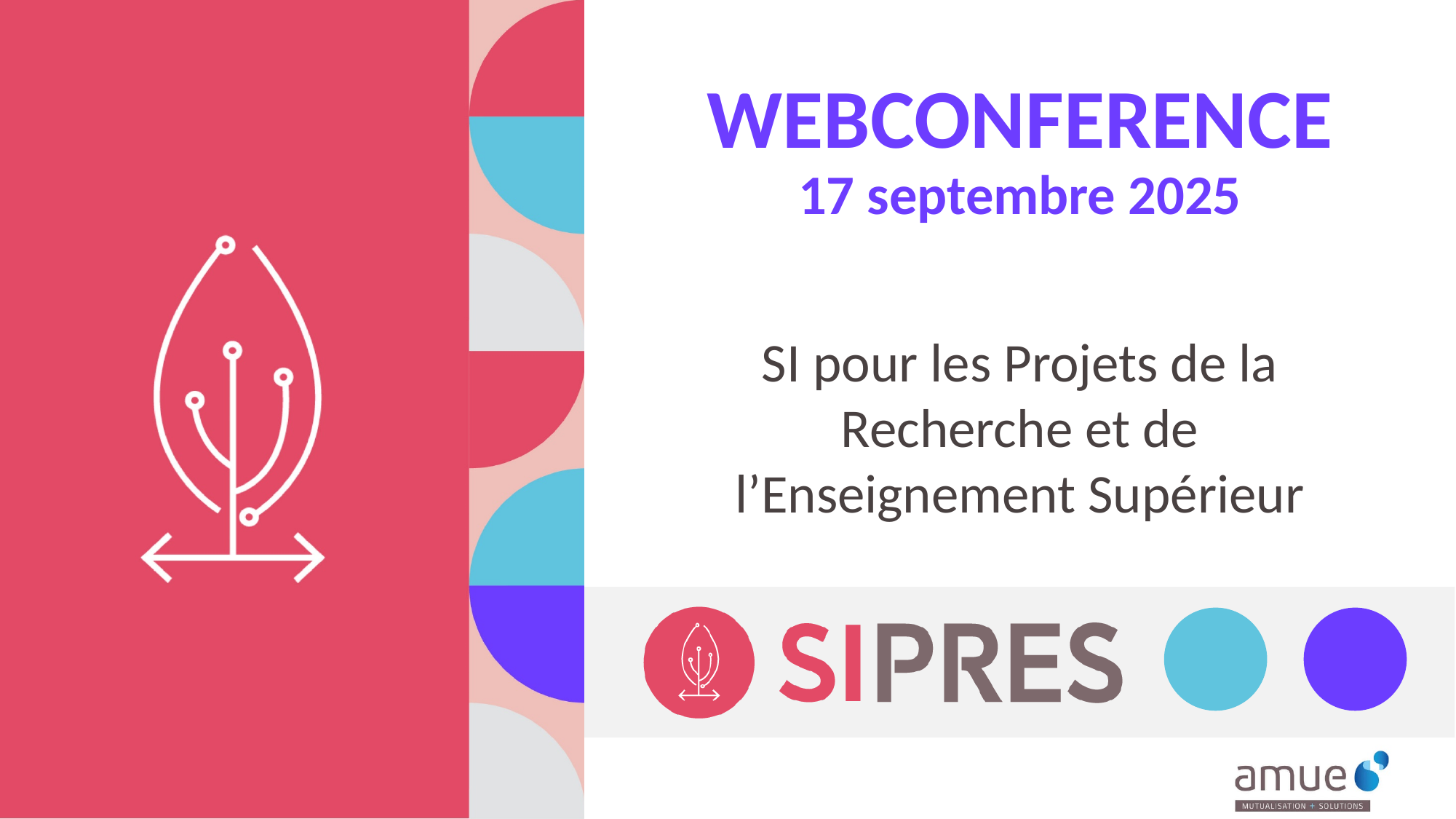

# WEBCONFERENCE 17 septembre 2025
SI pour les Projets de la Recherche et de l’Enseignement Supérieur